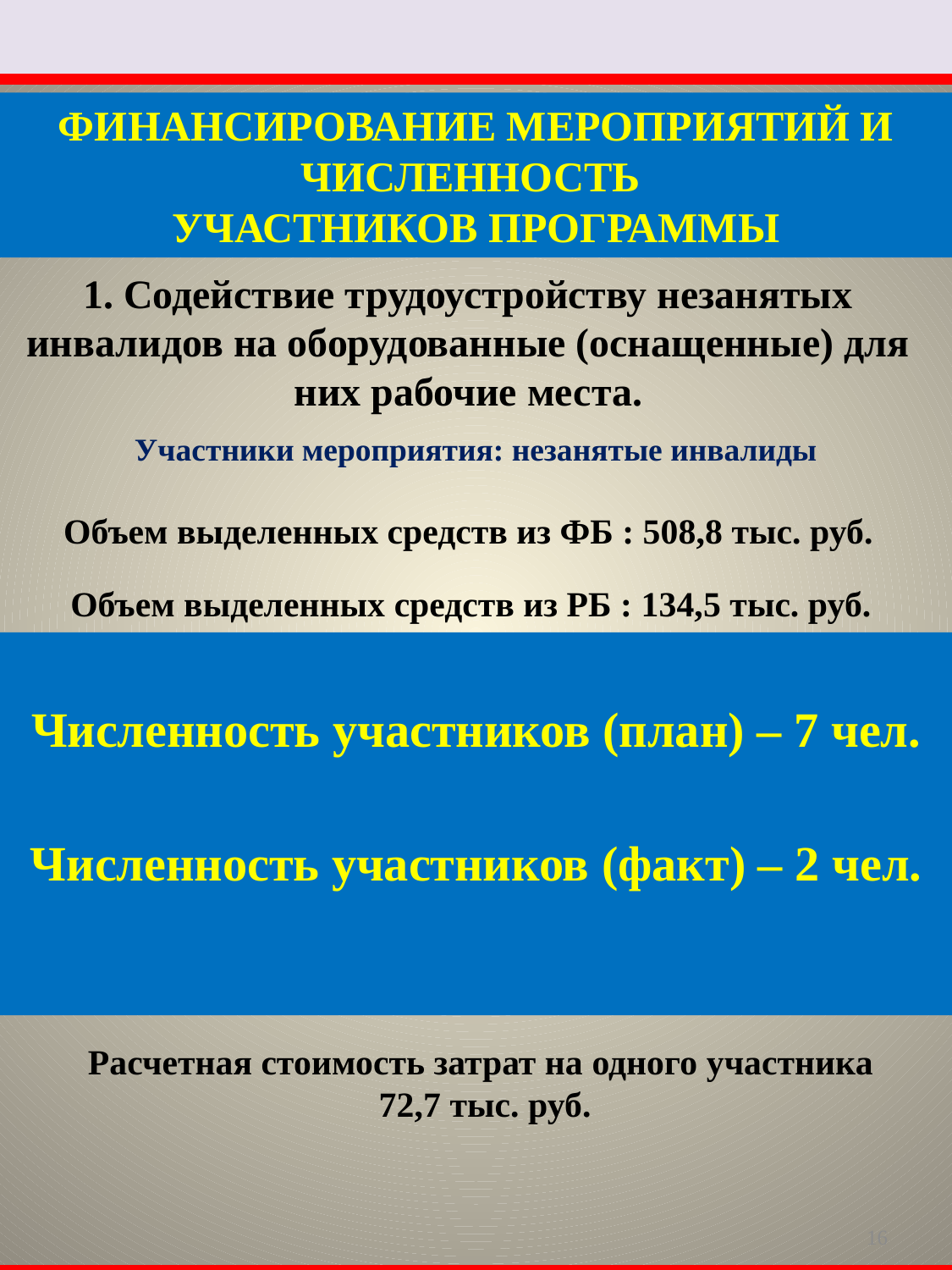

ФИНАНСИРОВАНИЕ МЕРОПРИЯТИЙ И ЧИСЛЕННОСТЬ
УЧАСТНИКОВ ПРОГРАММЫ
1. Содействие трудоустройству незанятых инвалидов на оборудованные (оснащенные) для них рабочие места.
Участники мероприятия: незанятые инвалиды
Объем выделенных средств из ФБ : 508,8 тыс. руб.

Объем выделенных средств из РБ : 134,5 тыс. руб.

Численность участников (план) – 7 чел.

Численность участников (факт) – 2 чел.

Расчетная стоимость затрат на одного участника  72,7 тыс. руб.
16